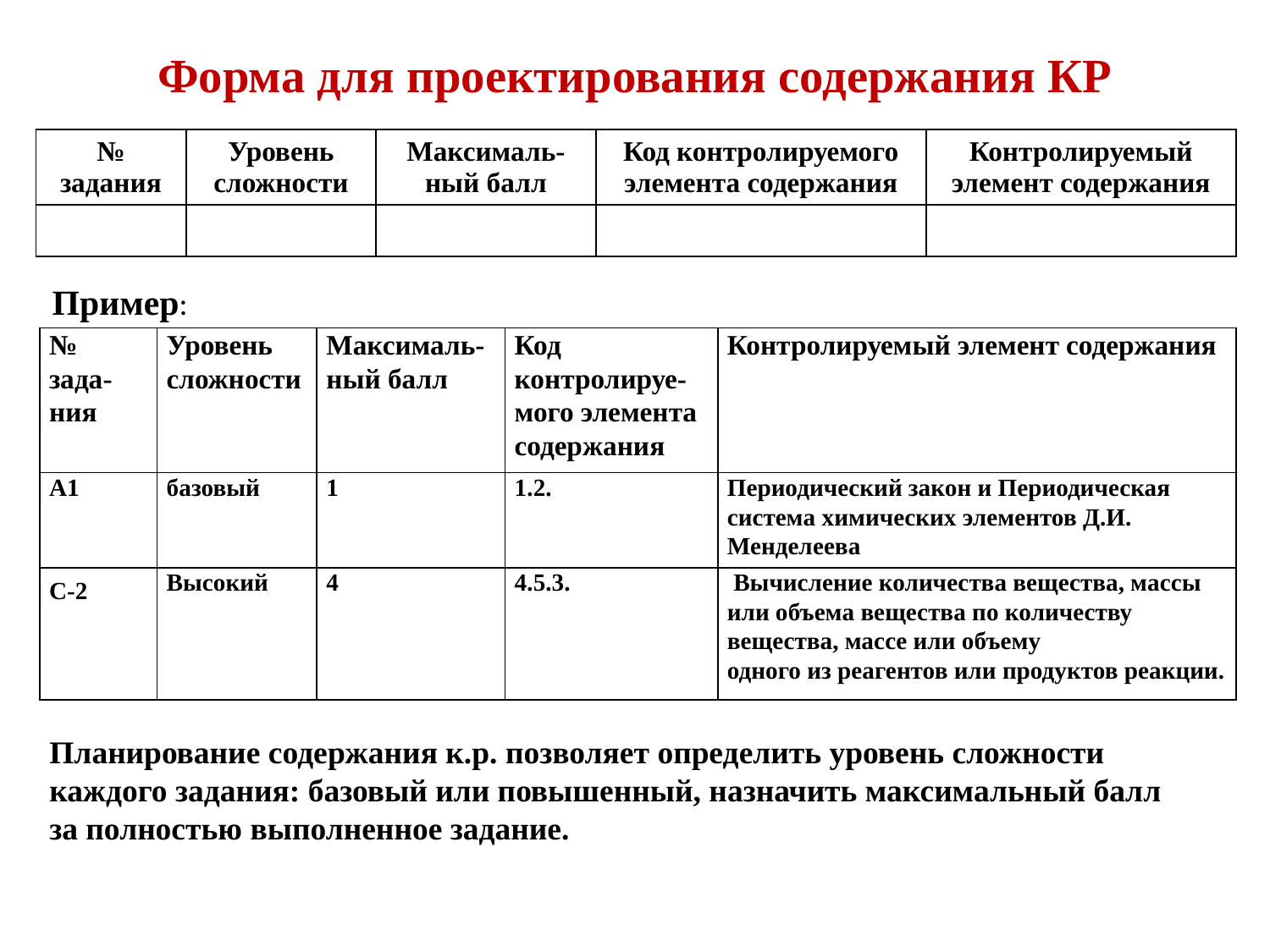

# Форма для проектирования содержания КР
| № задания | Уровень сложности | Максималь-ный балл | Код контролируемого элемента содержания | Контролируемый элемент содержания |
| --- | --- | --- | --- | --- |
|  |  |  |  |  |
Пример:
| № зада-ния | Уровень сложности | Максималь- ный балл | Код контролируе-мого элемента содержания | Контролируемый элемент содержания |
| --- | --- | --- | --- | --- |
| А1 | базовый | 1 | 1.2. | Периодический закон и Периодическая система химических элементов Д.И. Менделеева |
| С-2 | Высокий | 4 | 4.5.3. | Вычисление количества вещества, массы или объема вещества по количеству вещества, массе или объему одного из реагентов или продуктов реакции. |
Планирование содержания к.р. позволяет определить уровень сложности каждого задания: базовый или повышенный, назначить максимальный балл за полностью выполненное задание.